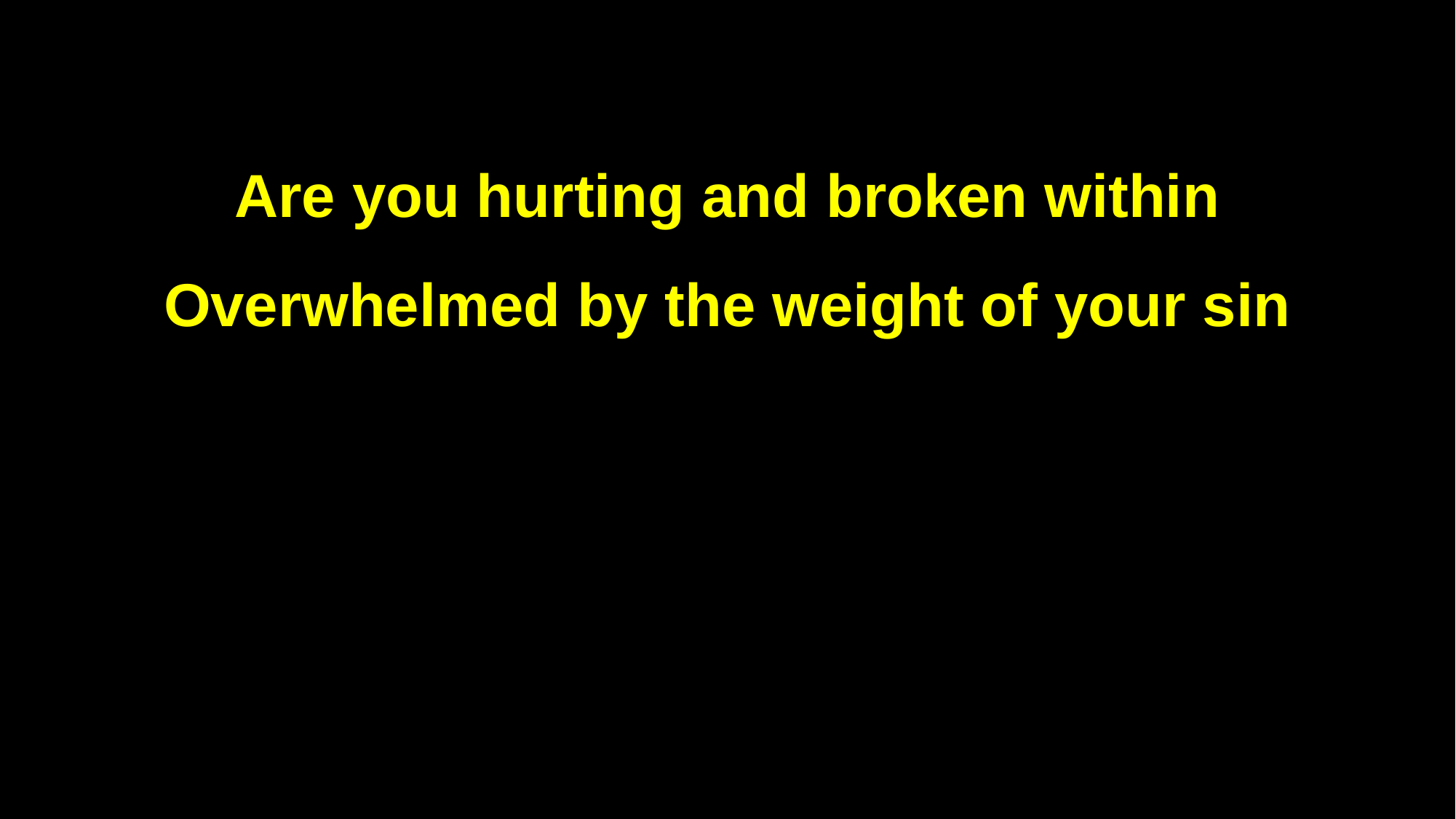

Are you hurting and broken within
Overwhelmed by the weight of your sin